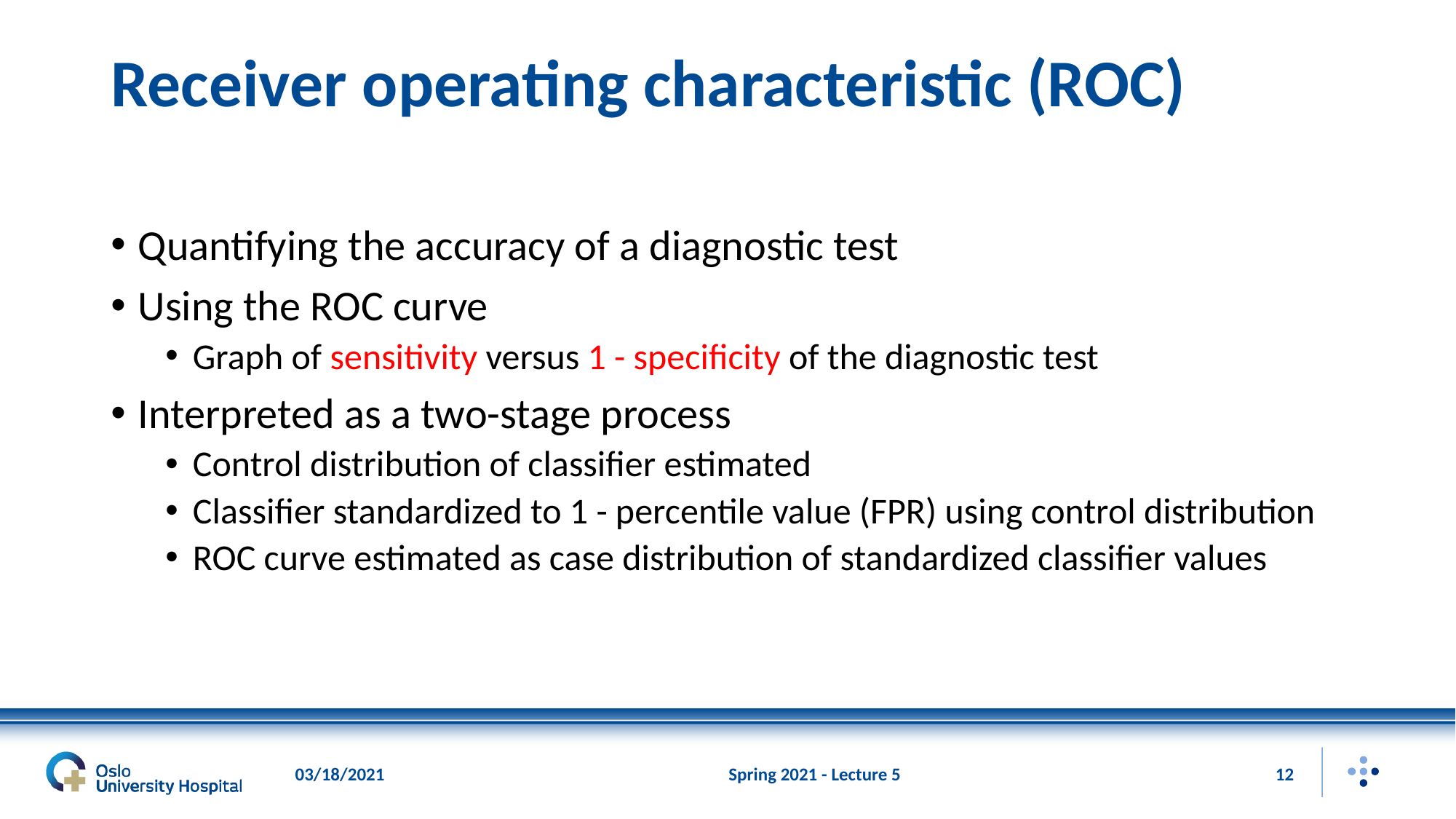

# Receiver operating characteristic (ROC)
Quantifying the accuracy of a diagnostic test
Using the ROC curve
Graph of sensitivity versus 1 - specificity of the diagnostic test
Interpreted as a two-stage process
Control distribution of classifier estimated
Classifier standardized to 1 - percentile value (FPR) using control distribution
ROC curve estimated as case distribution of standardized classifier values

03/18/2021
Spring 2021 - Lecture 5
12